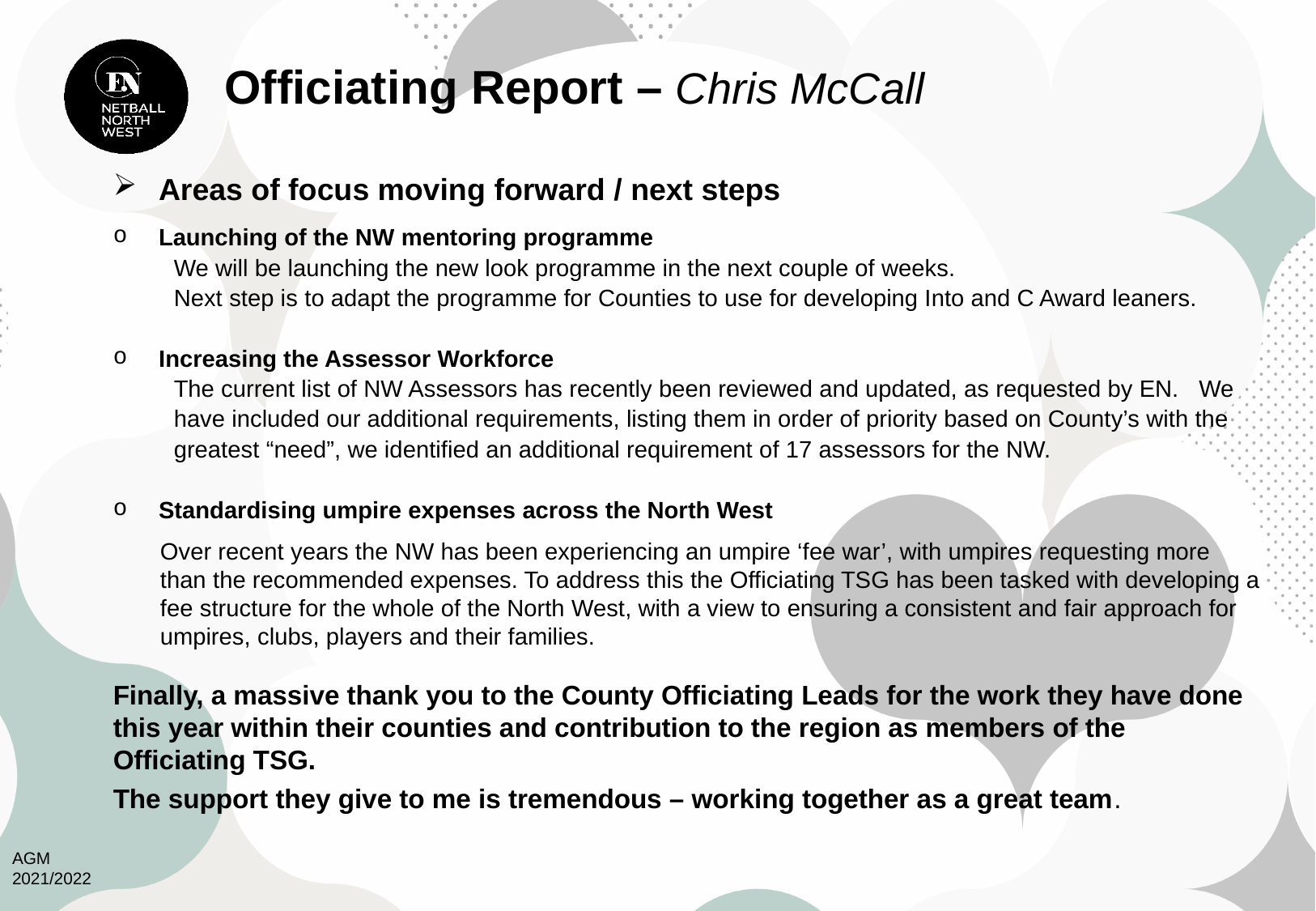

# Officiating Report – Chris McCall
Areas of focus moving forward / next steps
Launching of the NW mentoring programme
We will be launching the new look programme in the next couple of weeks.
Next step is to adapt the programme for Counties to use for developing Into and C Award leaners.

Increasing the Assessor Workforce
The current list of NW Assessors has recently been reviewed and updated, as requested by EN.   We have included our additional requirements, listing them in order of priority based on County’s with the greatest “need”, we identified an additional requirement of 17 assessors for the NW.

Standardising umpire expenses across the North West
Over recent years the NW has been experiencing an umpire ‘fee war’, with umpires requesting more than the recommended expenses. To address this the Officiating TSG has been tasked with developing a fee structure for the whole of the North West, with a view to ensuring a consistent and fair approach for umpires, clubs, players and their families.

Finally, a massive thank you to the County Officiating Leads for the work they have done this year within their counties and contribution to the region as members of the Officiating TSG.
The support they give to me is tremendous – working together as a great team.